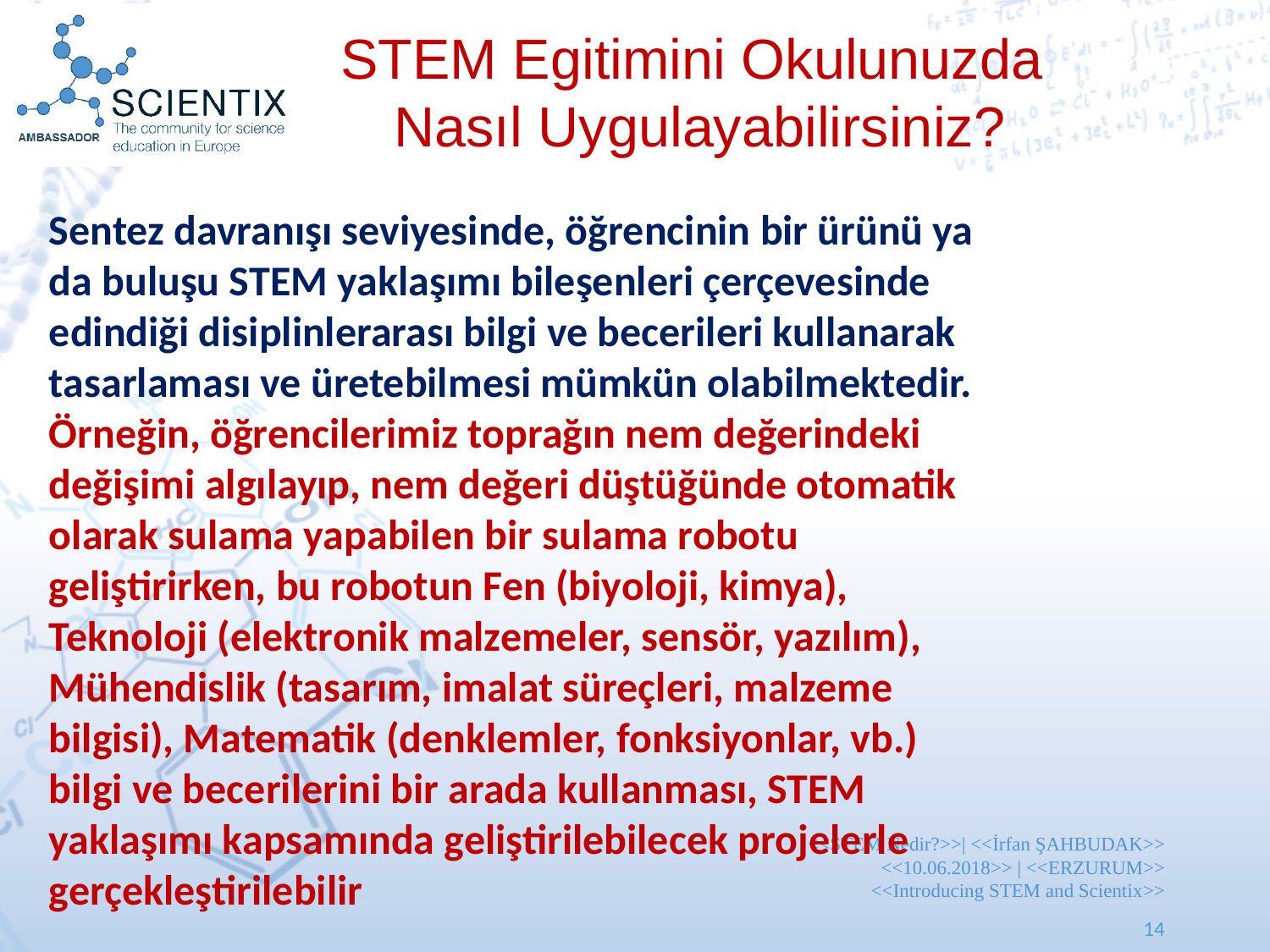

14
STEM Egitimini Okulunuzda
 Nasıl Uygulayabilirsiniz?
Sentez davranışı seviyesinde, öğrencinin bir ürünü ya da buluşu STEM yaklaşımı bileşenleri çerçevesinde edindiği disiplinlerarası bilgi ve becerileri kullanarak tasarlaması ve üretebilmesi mümkün olabilmektedir.
Örneğin, öğrencilerimiz toprağın nem değerindeki değişimi algılayıp, nem değeri düştüğünde otomatik olarak sulama yapabilen bir sulama robotu geliştirirken, bu robotun Fen (biyoloji, kimya), Teknoloji (elektronik malzemeler, sensör, yazılım), Mühendislik (tasarım, imalat süreçleri, malzeme bilgisi), Matematik (denklemler, fonksiyonlar, vb.) bilgi ve becerilerini bir arada kullanması, STEM yaklaşımı kapsamında geliştirilebilecek projelerle gerçekleştirilebilir